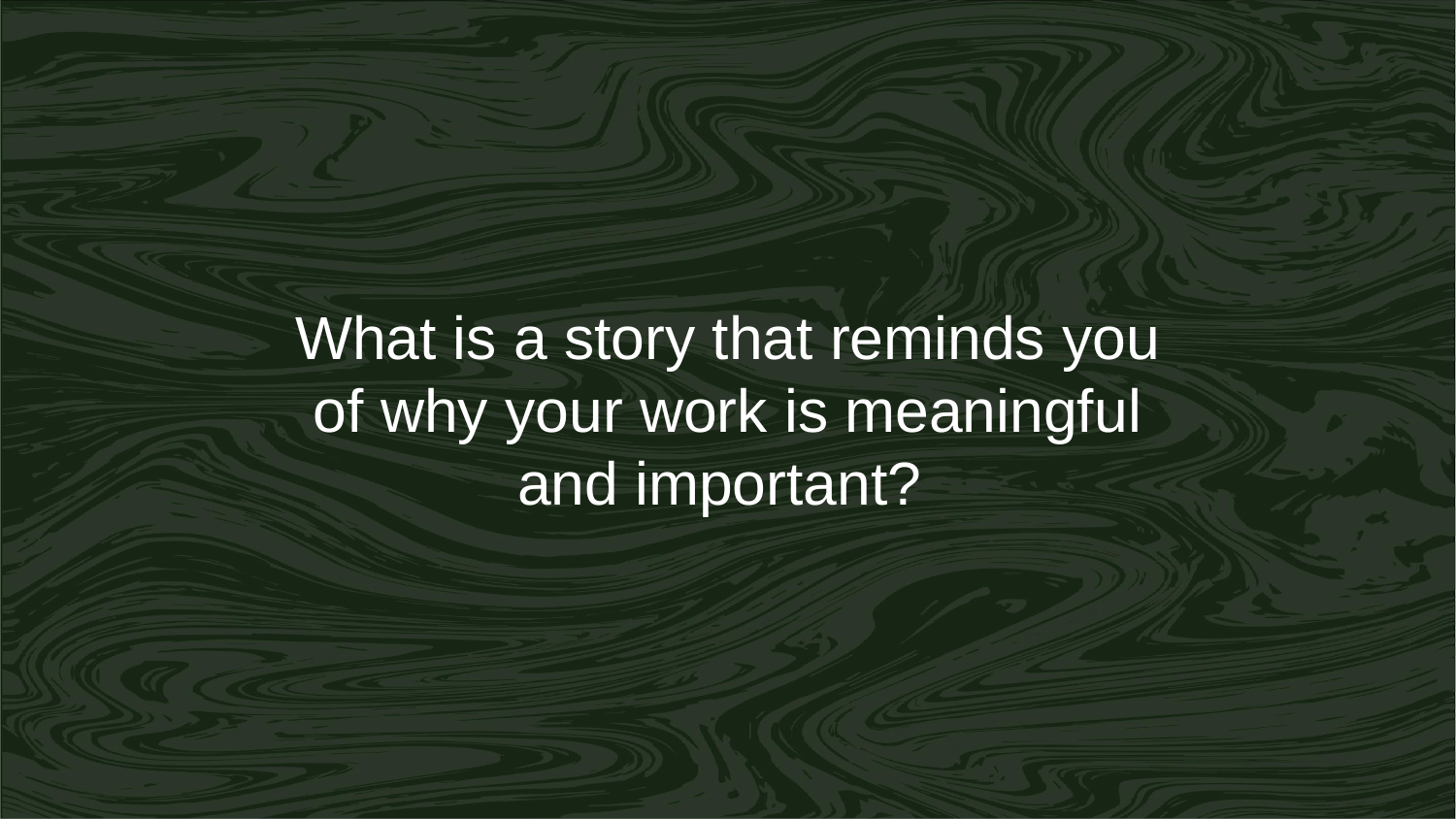

What is a story that reminds you of why your work is meaningful and important?